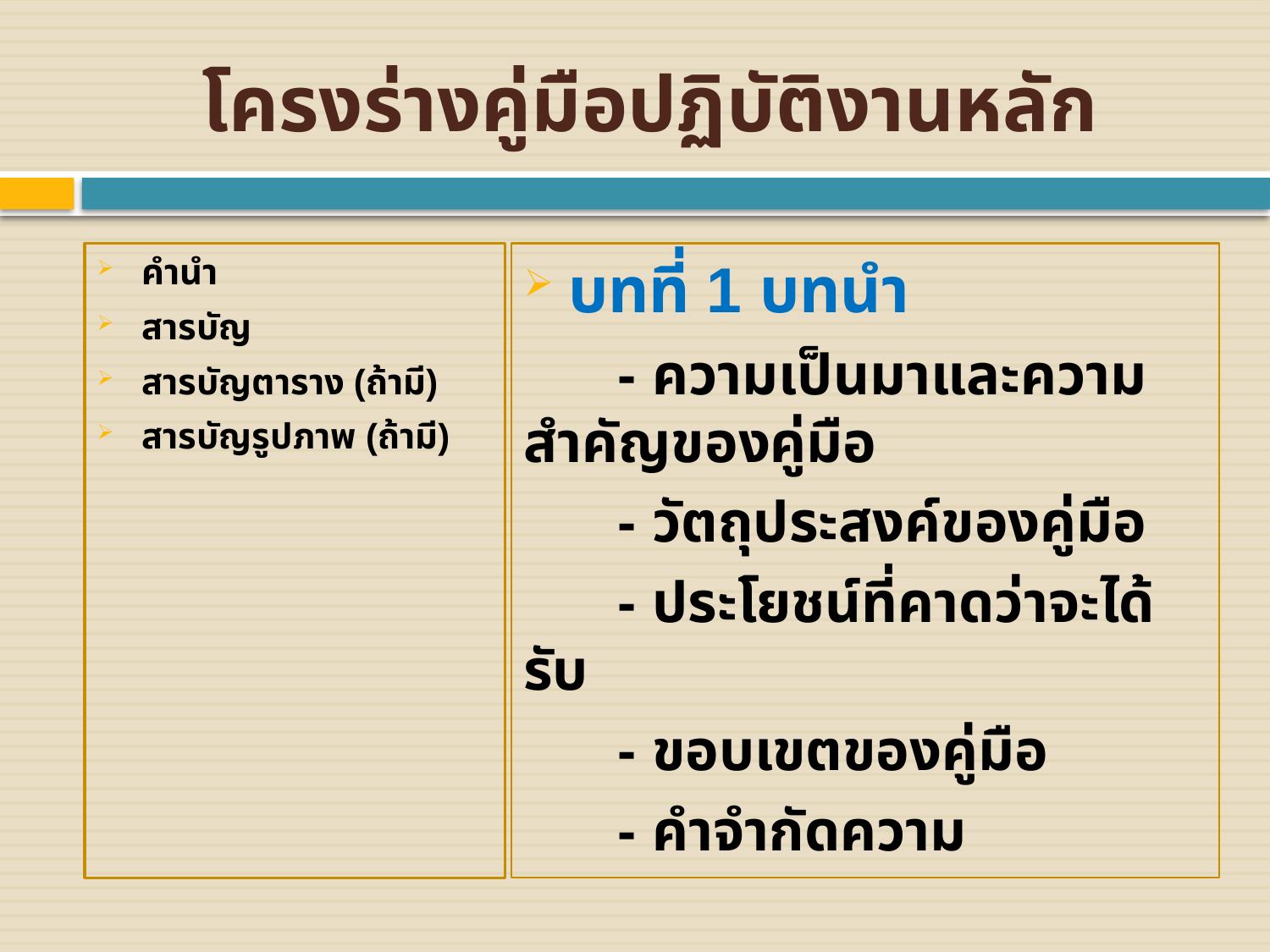

# โครงร่างคู่มือปฏิบัติงานหลัก
คำนำ
สารบัญ
สารบัญตาราง (ถ้ามี)
สารบัญรูปภาพ (ถ้ามี)

บทที่ 1 บทนำ
      - ความเป็นมาและความสำคัญของคู่มือ
      - วัตถุประสงค์ของคู่มือ
      - ประโยชน์ที่คาดว่าจะได้รับ
      - ขอบเขตของคู่มือ
      - คำจำกัดความ